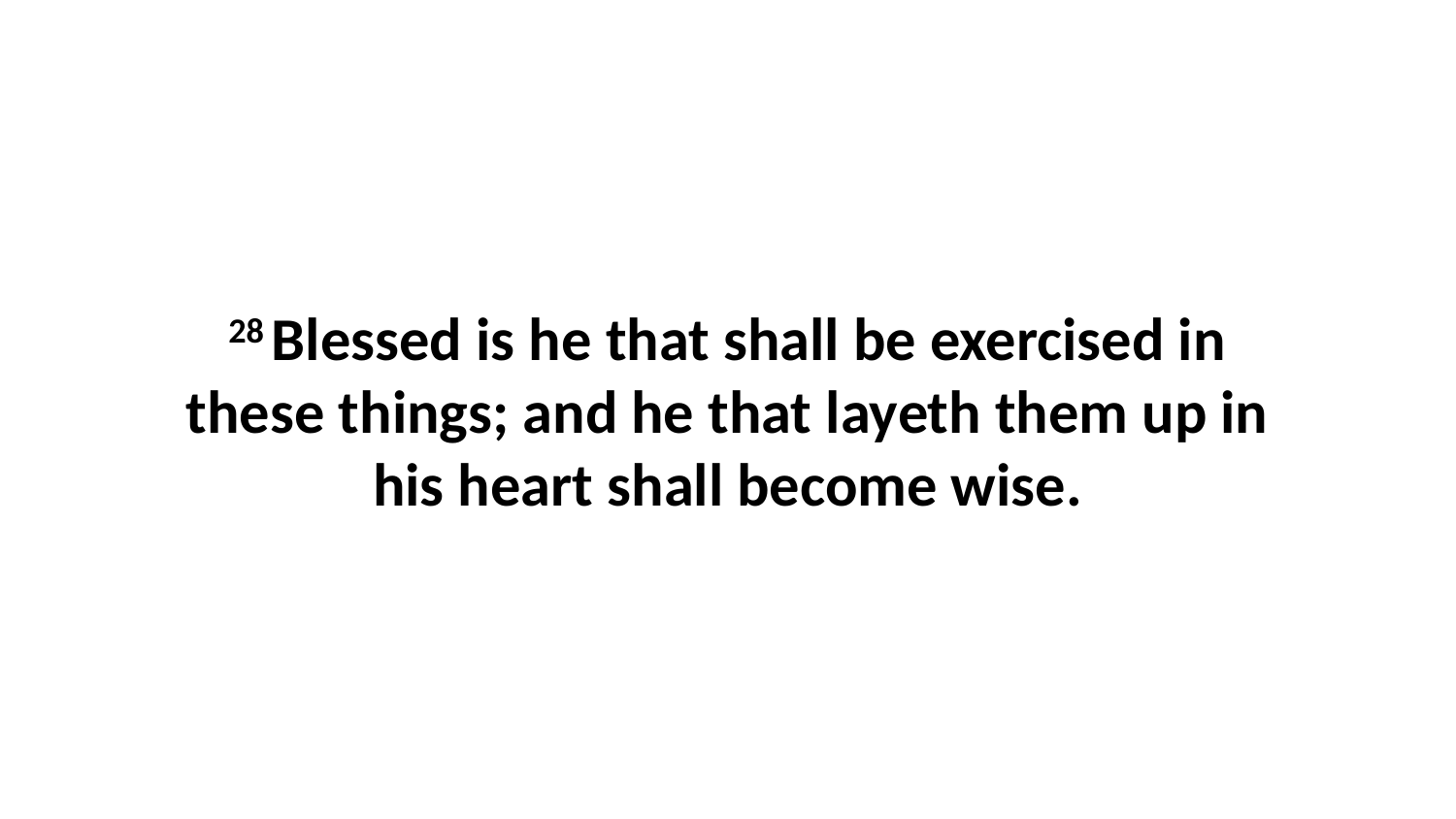

28 Blessed is he that shall be exercised in these things; and he that layeth them up in his heart shall become wise.